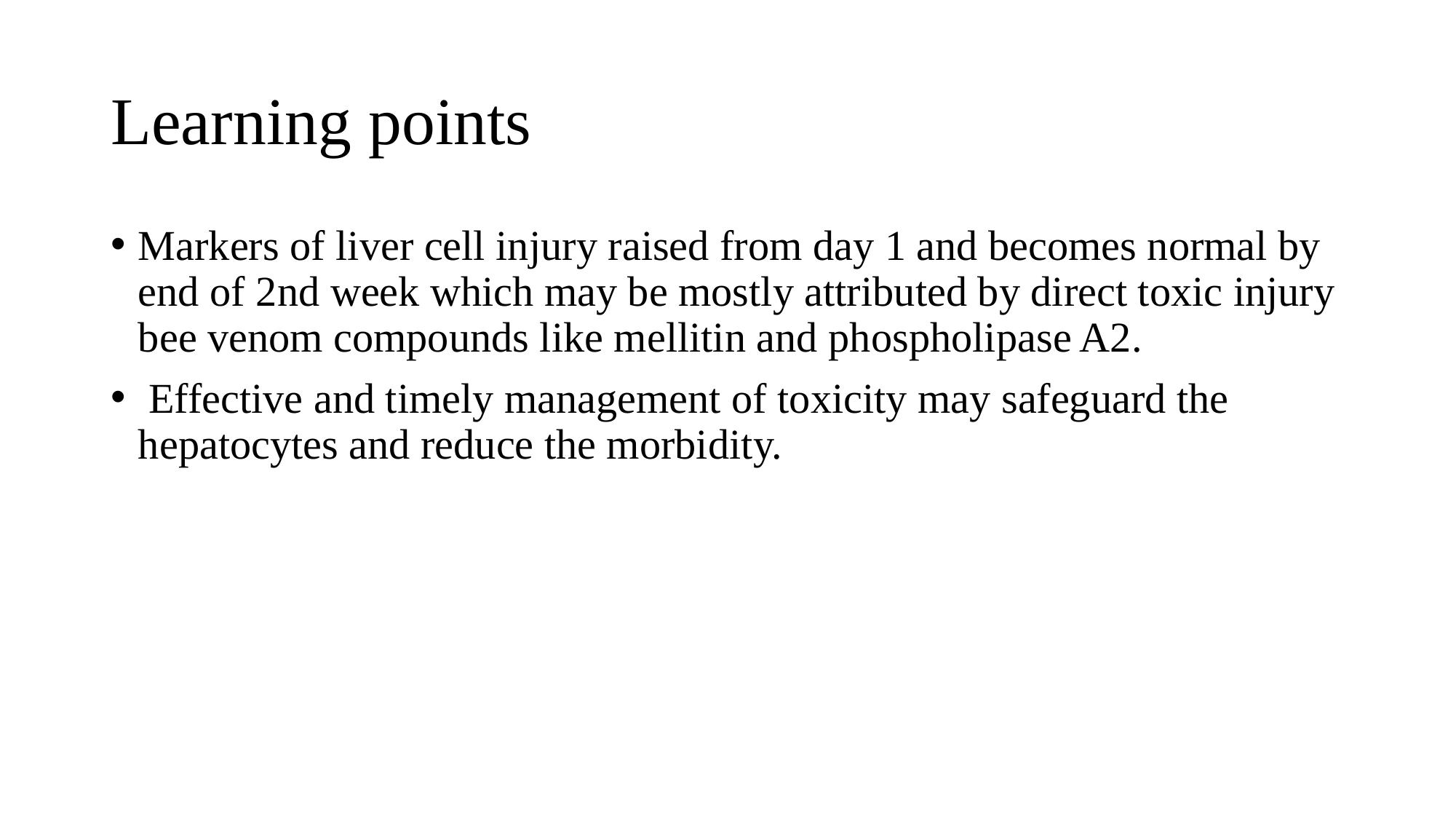

# Learning points
Markers of liver cell injury raised from day 1 and becomes normal by end of 2nd week which may be mostly attributed by direct toxic injury bee venom compounds like mellitin and phospholipase A2.
 Effective and timely management of toxicity may safeguard the hepatocytes and reduce the morbidity.